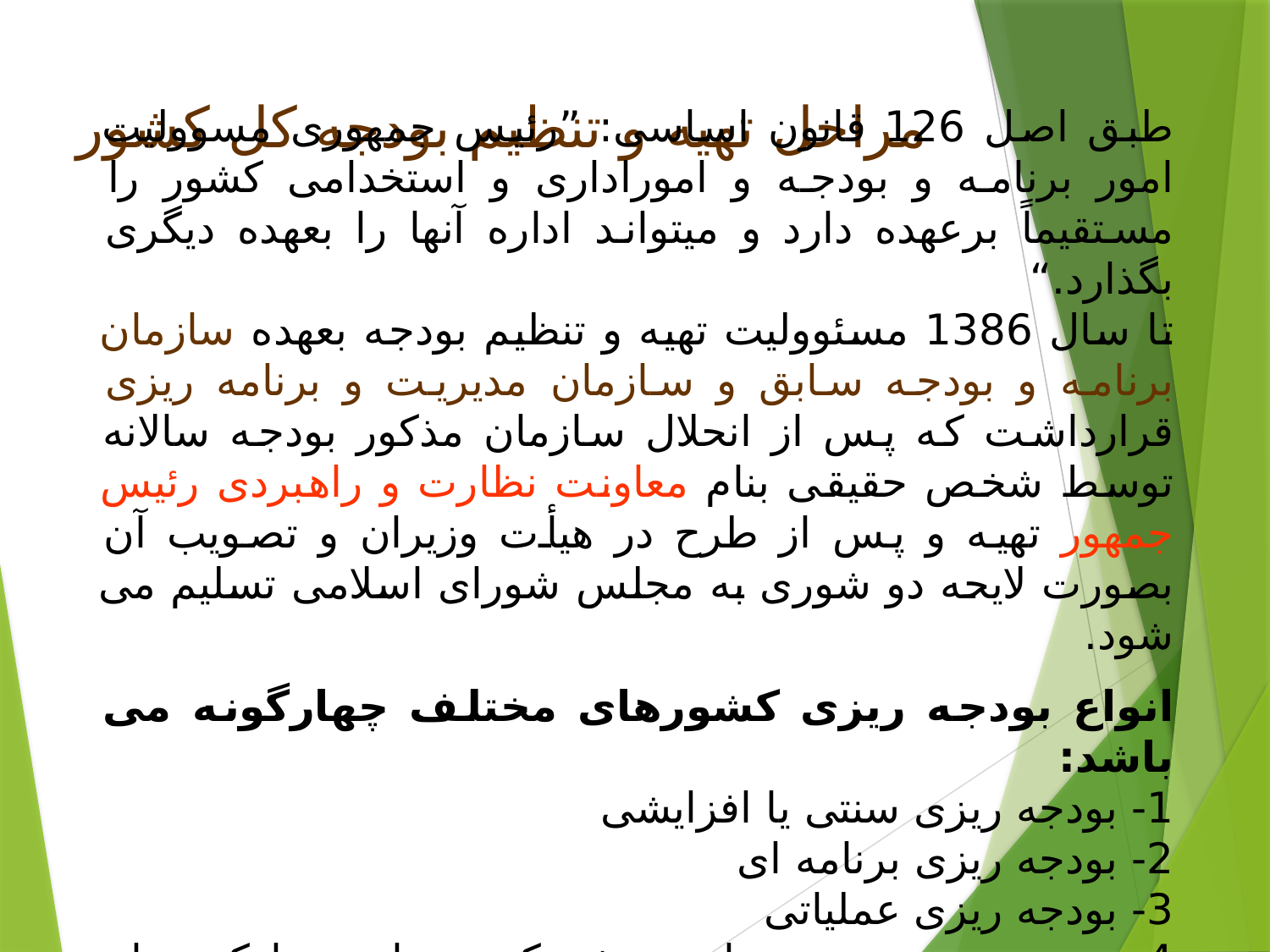

# مراحل تهیه و تنظیم بودجه کل کشور
طبق اصل 126 قانون اساسی: ”رئیس جمهوری مسوولیت امور برنامه و بودجه و اموراداری و استخدامی کشور را مستقیماً برعهده دارد و میتواند اداره آنها را بعهده دیگری بگذارد.“
تا سال 1386 مسئوولیت تهیه و تنظیم بودجه بعهده سازمان برنامه و بودجه سابق و سازمان مدیریت و برنامه ریزی قرارداشت که پس از انحلال سازمان مذکور بودجه سالانه توسط شخص حقیقی بنام معاونت نظارت و راهبردی رئیس جمهور تهیه و پس از طرح در هیأت وزیران و تصویب آن بصورت لایحه دو شوری به مجلس شورای اسلامی تسلیم می شود.

انواع بودجه ریزی کشورهای مختلف چهارگونه می باشد:
1- بودجه ریزی سنتی یا افزایشی
2- بودجه ریزی برنامه ای
3- بودجه ریزی عملیاتی
4- بودجه ریزی بر مبنای صفر که تعداد بسیارکمی از کشورهای گروه 8 و گروه 20 و فراصنعتی آنرا اجرا می کنند.